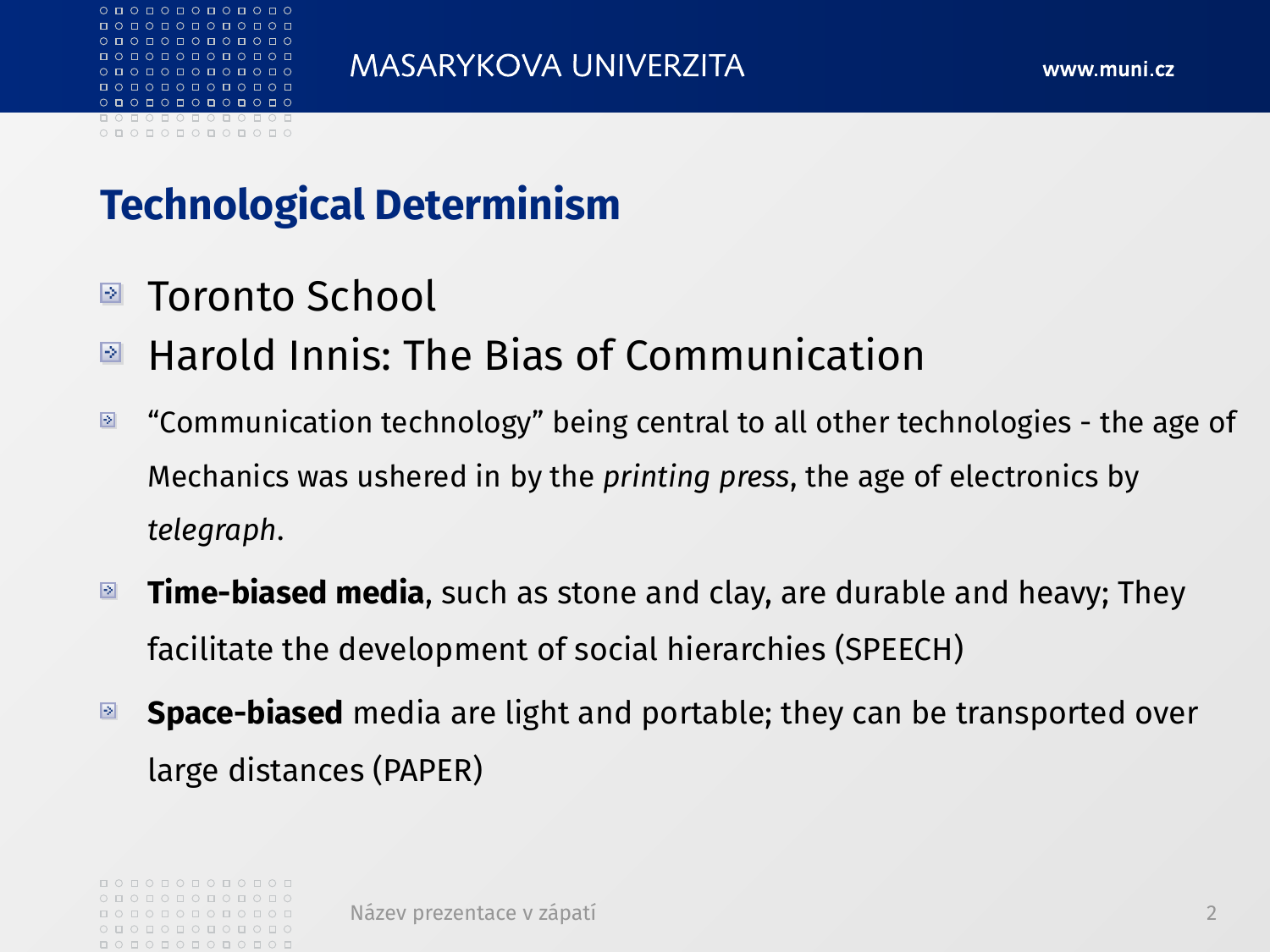

# Technological Determinism
Toronto School
Harold Innis: The Bias of Communication
“Communication technology” being central to all other technologies - the age of Mechanics was ushered in by the printing press, the age of electronics by telegraph.
Time-biased media, such as stone and clay, are durable and heavy; They facilitate the development of social hierarchies (SPEECH)
Space-biased media are light and portable; they can be transported over large distances (PAPER)
Název prezentace v zápatí
2